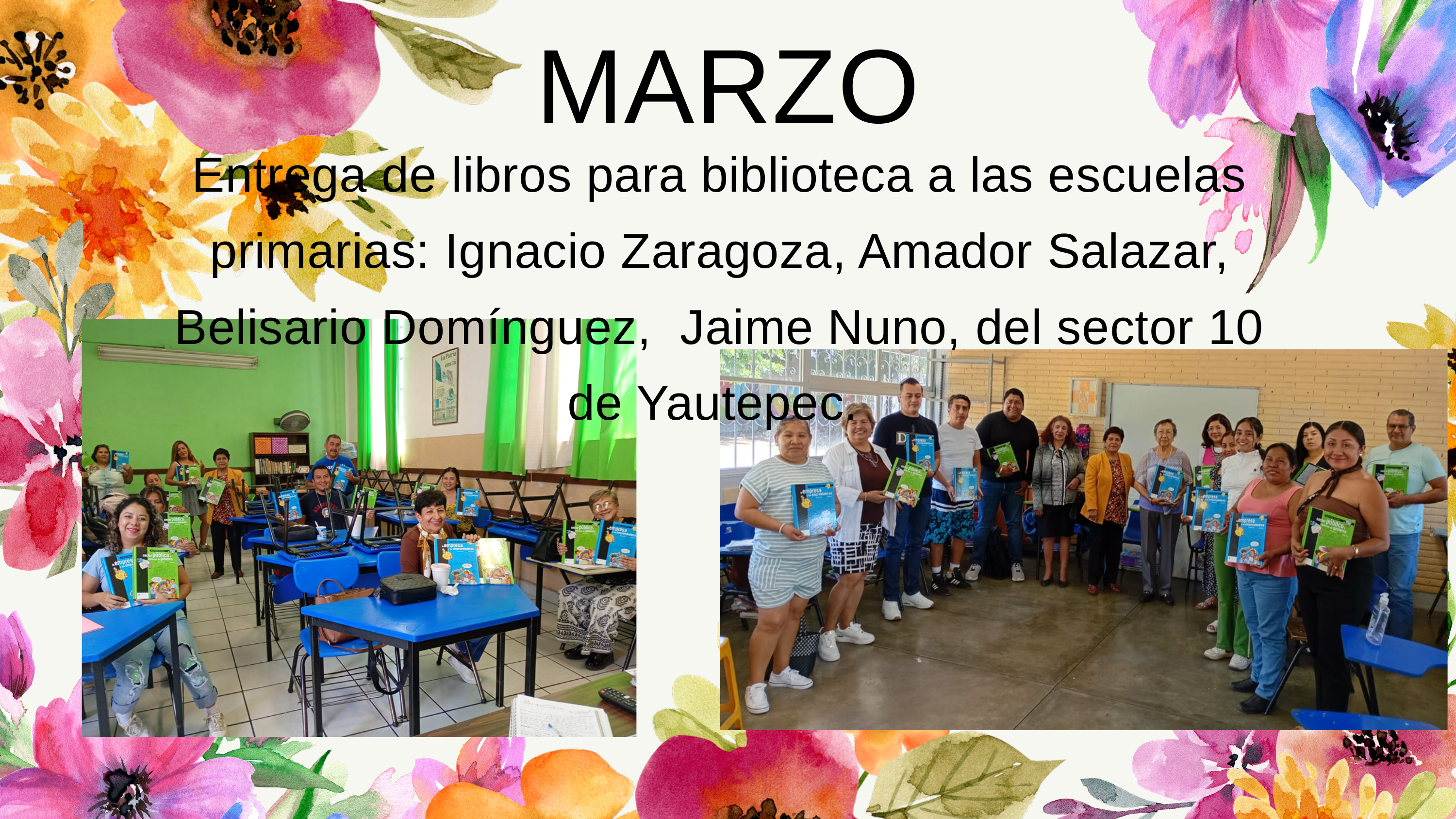

MARZO
Entrega de libros para biblioteca a las escuelas primarias: Ignacio Zaragoza, Amador Salazar, Belisario Domínguez,  Jaime Nuno, del sector 10 de Yautepec.